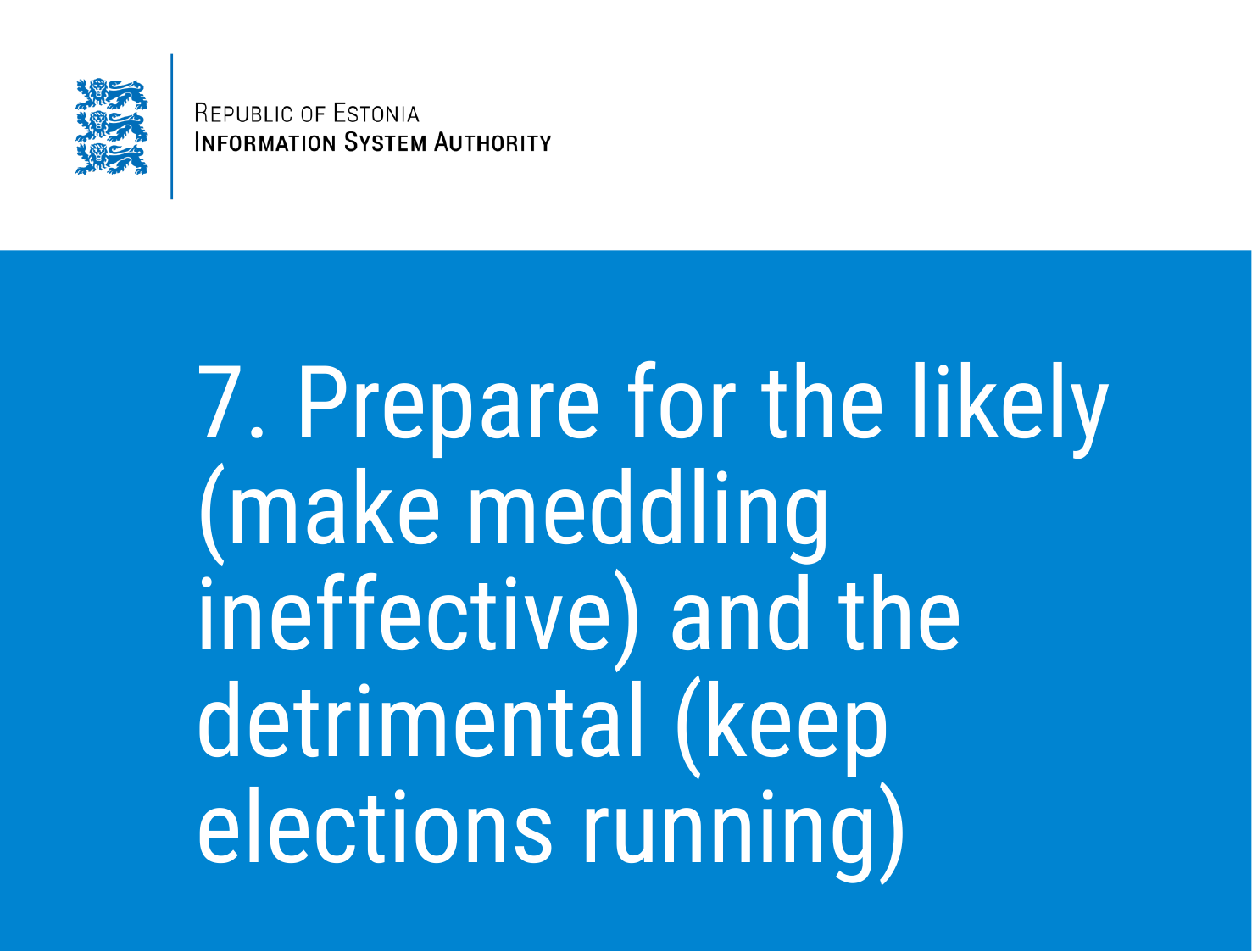

# 7. Prepare for the likely (make meddling ineffective) and the detrimental (keep elections running)